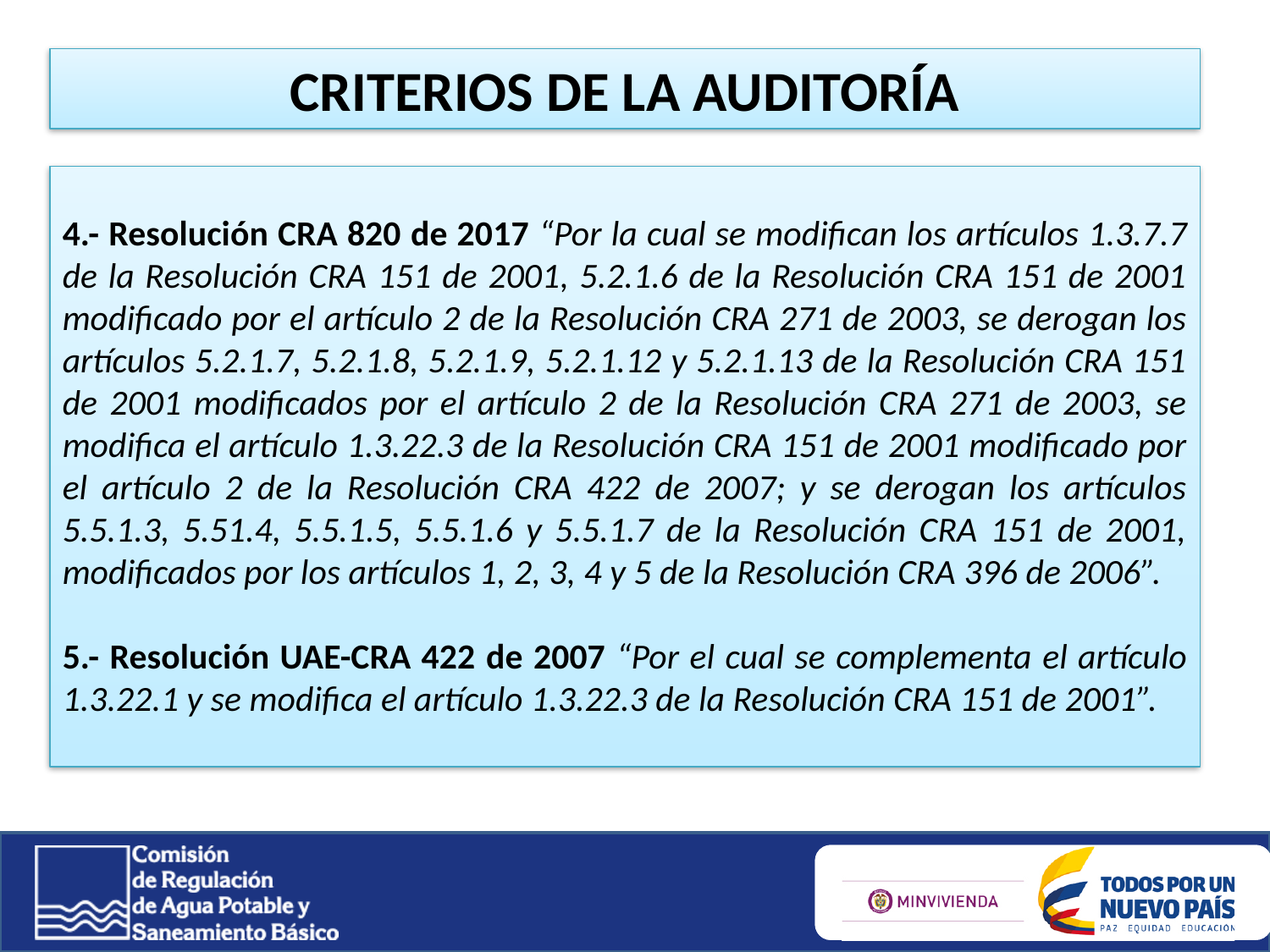

CRITERIOS DE LA AUDITORÍA

4.- Resolución CRA 820 de 2017 “Por la cual se modifican los artículos 1.3.7.7 de la Resolución CRA 151 de 2001, 5.2.1.6 de la Resolución CRA 151 de 2001 modificado por el artículo 2 de la Resolución CRA 271 de 2003, se derogan los artículos 5.2.1.7, 5.2.1.8, 5.2.1.9, 5.2.1.12 y 5.2.1.13 de la Resolución CRA 151 de 2001 modificados por el artículo 2 de la Resolución CRA 271 de 2003, se modifica el artículo 1.3.22.3 de la Resolución CRA 151 de 2001 modificado por el artículo 2 de la Resolución CRA 422 de 2007; y se derogan los artículos 5.5.1.3, 5.51.4, 5.5.1.5, 5.5.1.6 y 5.5.1.7 de la Resolución CRA 151 de 2001, modificados por los artículos 1, 2, 3, 4 y 5 de la Resolución CRA 396 de 2006”.

5.- Resolución UAE-CRA 422 de 2007 “Por el cual se complementa el artículo 1.3.22.1 y se modifica el artículo 1.3.22.3 de la Resolución CRA 151 de 2001”.